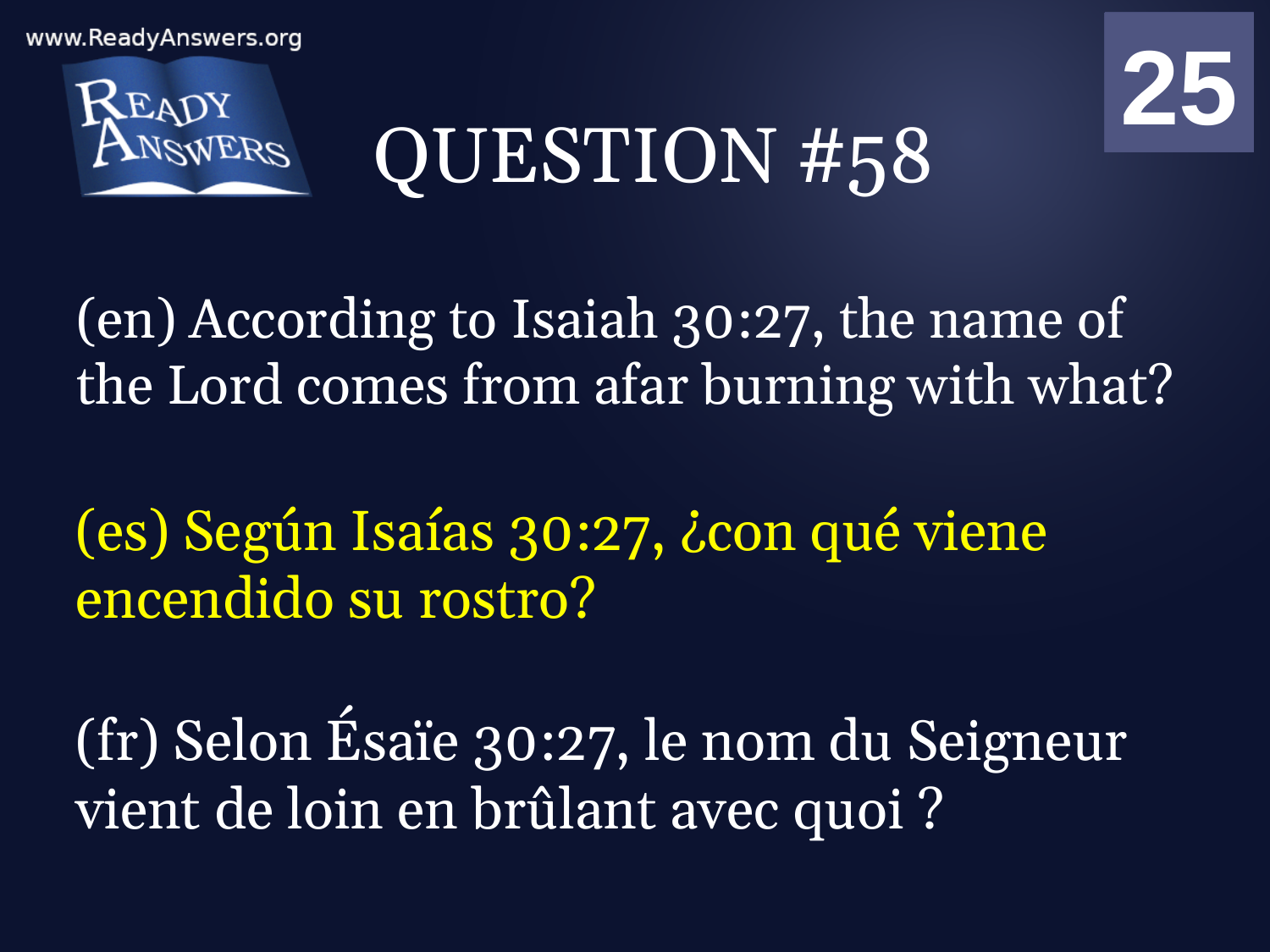

01
02
03
04
05
06
07
08
09
10
11
12
13
14
15
16
17
18
19
20
21
22
23
24
25
00
# QUESTION #58
(en) According to Isaiah 30:27, the name of the Lord comes from afar burning with what?
(es) Según Isaías 30:27, ¿con qué viene encendido su rostro?
(fr) Selon Ésaïe 30:27, le nom du Seigneur vient de loin en brûlant avec quoi ?